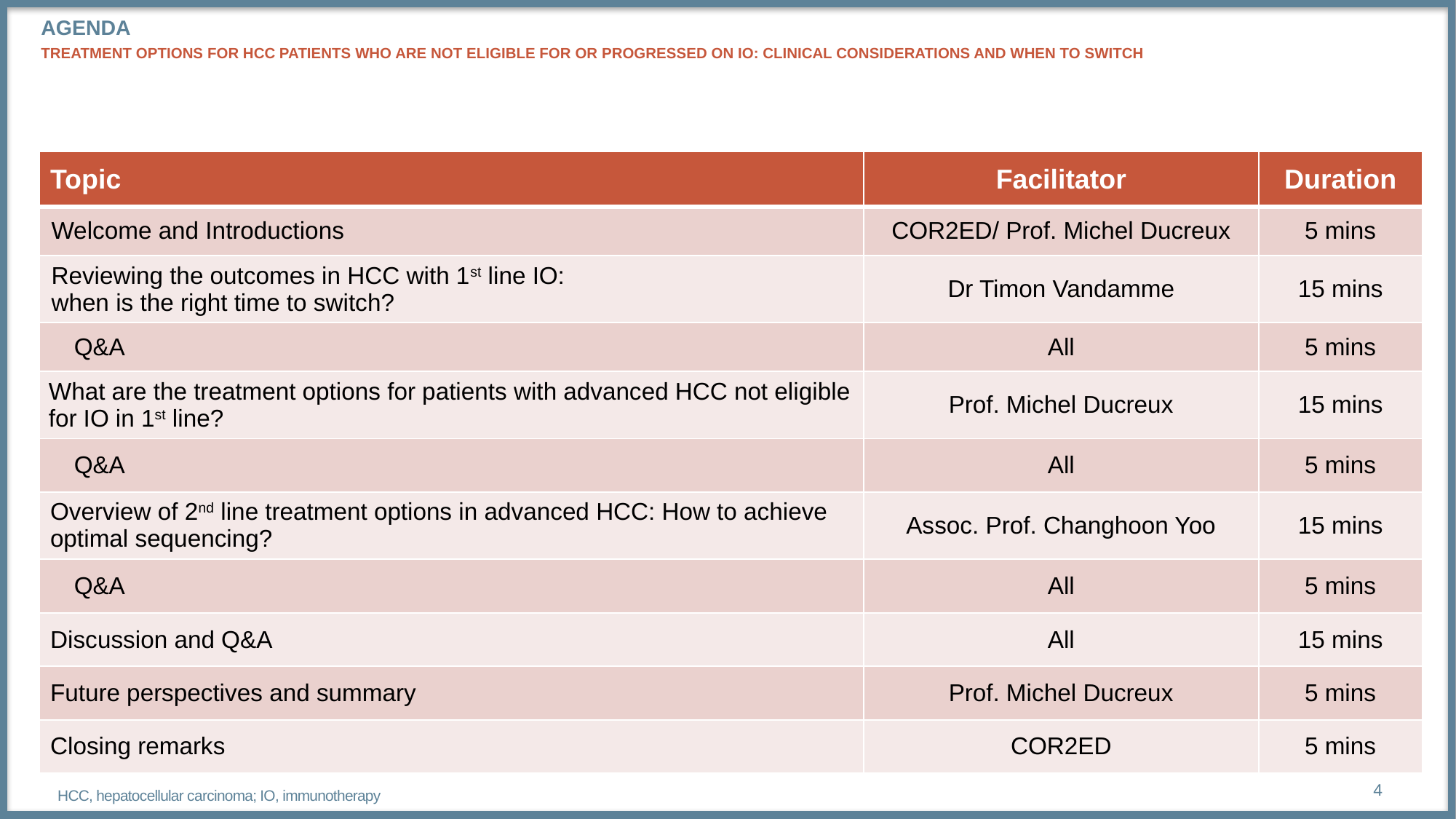

# AGENDA Treatment options for HCC patients who are not eligible for or progressed on IO: Clinical considerations and when to switch
| Topic | Facilitator | Duration |
| --- | --- | --- |
| Welcome and Introductions | COR2ED/ Prof. Michel Ducreux | 5 mins |
| Reviewing the outcomes in HCC with 1st line IO: when is the right time to switch? | Dr Timon Vandamme | 15 mins |
| Q&A | All | 5 mins |
| What are the treatment options for patients with advanced HCC not eligible for IO in 1st line? | Prof. Michel Ducreux | 15 mins |
| Q&A | All | 5 mins |
| Overview of 2nd line treatment options in advanced HCC: How to achieve optimal sequencing? | Assoc. Prof. Changhoon Yoo | 15 mins |
| Q&A | All | 5 mins |
| Discussion and Q&A | All | 15 mins |
| Future perspectives and summary | Prof. Michel Ducreux | 5 mins |
| Closing remarks | COR2ED | 5 mins |

4
HCC, hepatocellular carcinoma; IO, immunotherapy